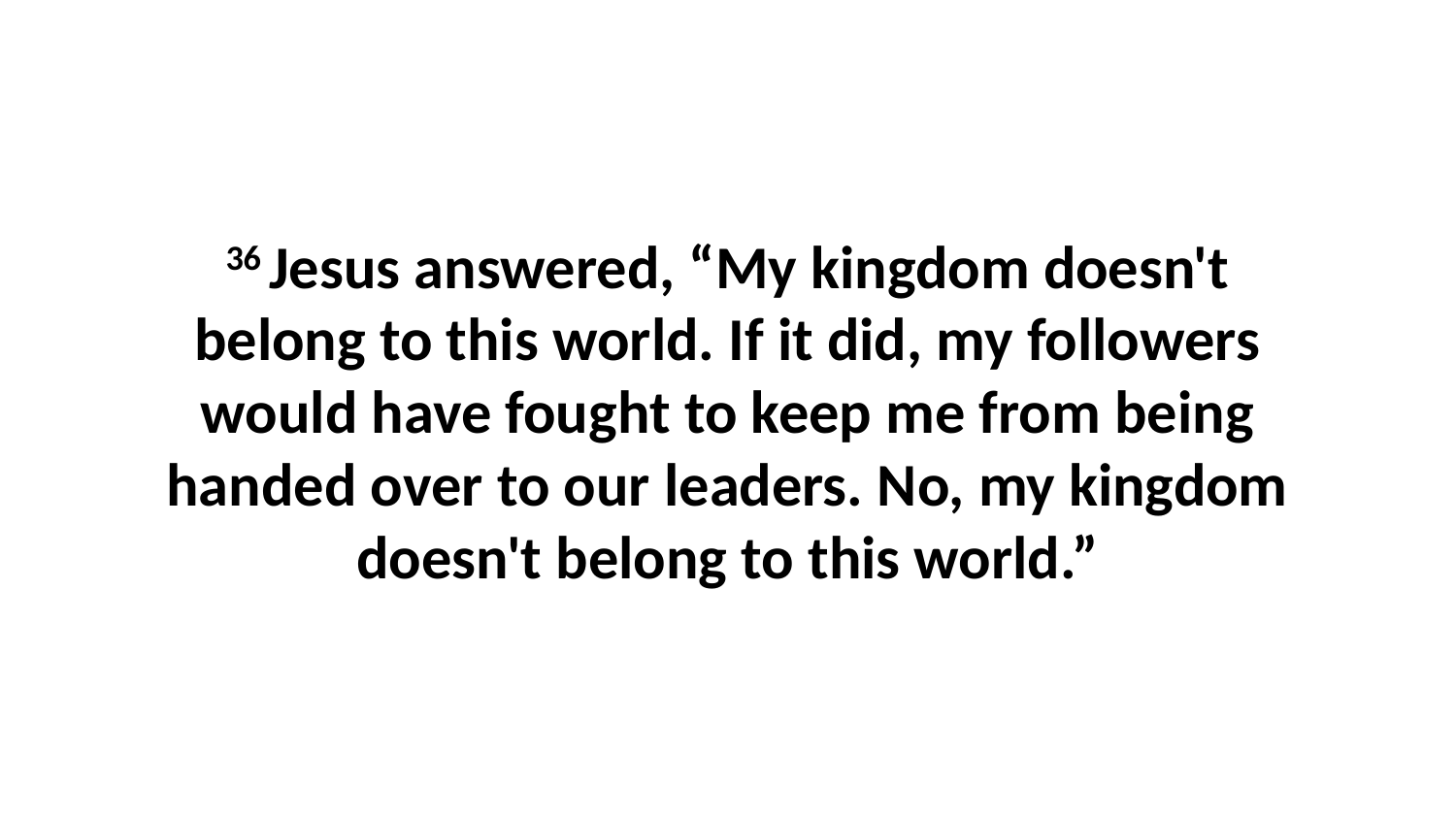

36 Jesus answered, “My kingdom doesn't belong to this world. If it did, my followers would have fought to keep me from being handed over to our leaders. No, my kingdom doesn't belong to this world.”